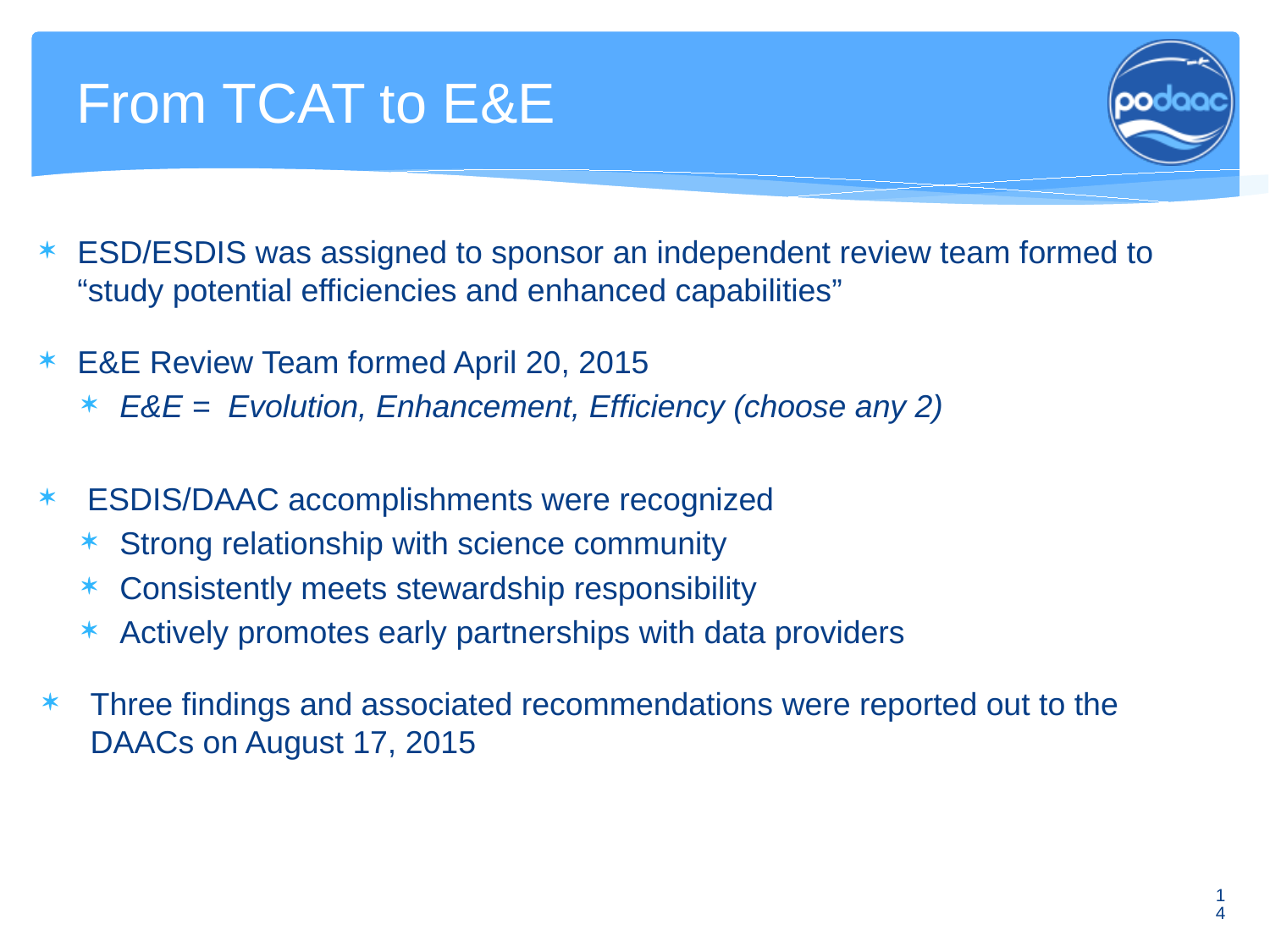

# From TCAT to E&E
ESD/ESDIS was assigned to sponsor an independent review team formed to “study potential efficiencies and enhanced capabilities”

E&E Review Team formed April 20, 2015
E&E =  Evolution, Enhancement, Efficiency (choose any 2)

ESDIS/DAAC accomplishments were recognized
Strong relationship with science community
Consistently meets stewardship responsibility
Actively promotes early partnerships with data providers

Three findings and associated recommendations were reported out to the DAACs on August 17, 2015
14